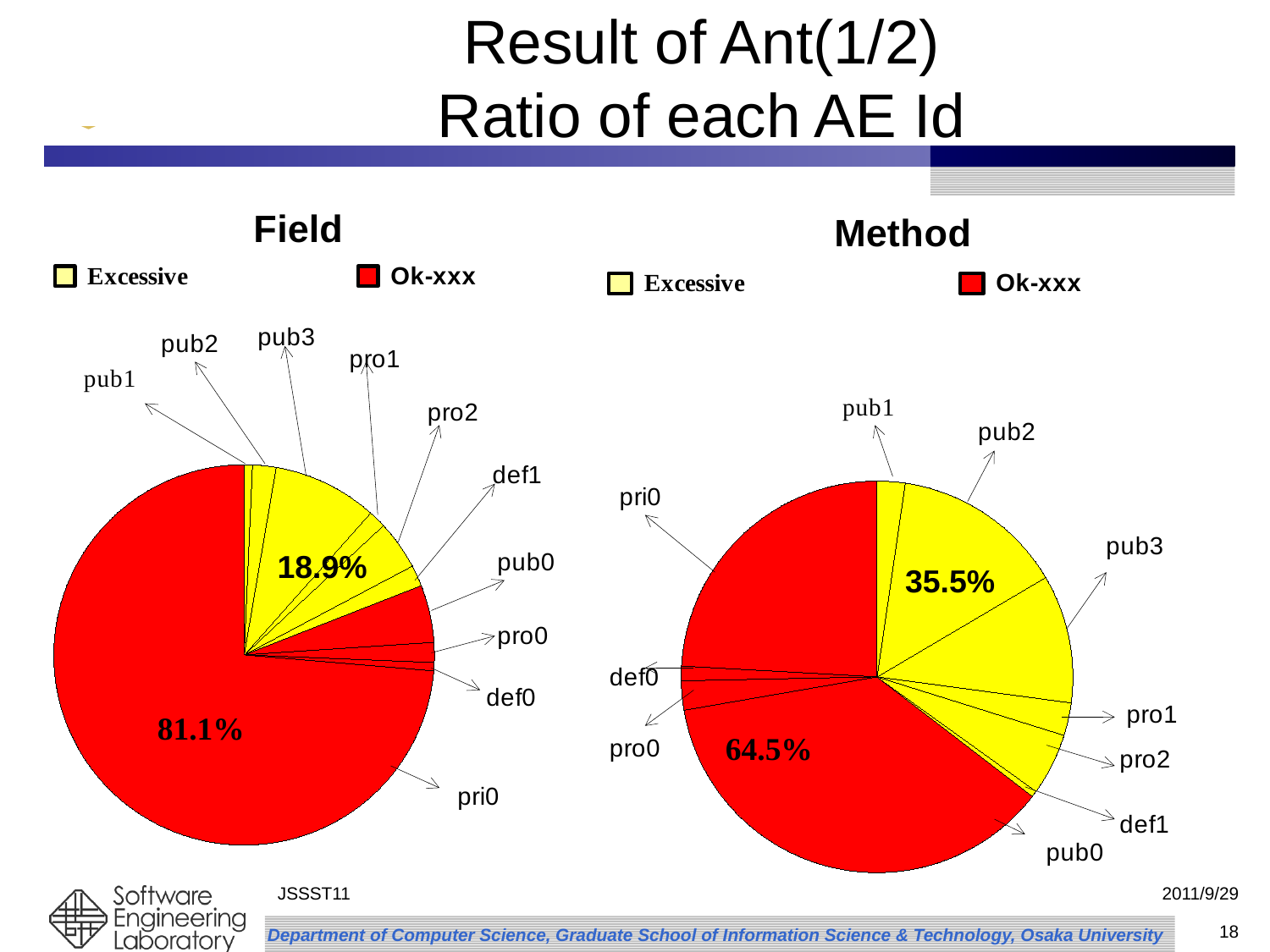

# Result of Ant(1/2) Ratio of each AE Id

### Chart: Field

| Category | Column1 |
|---|---|
| pub1 | 0.7 |
| pub2 | 2.0 |
| pub3 | 8.9 |
| pro1 | 1.5 |
| pro2 | 4.2 |
| def1 | 1.8 |
| pub0 | 4.9 |
| pro0 | 1.7 |
| def0 | 0.7 |
| pri0 | 73.8 |

### Chart: Method

| Category | Column1 |
|---|---|
| pub1 | 2.3 |
| pub2 | 14.2 |
| pub3 | 10.6 |
| pro1 | 2.7 |
| pro2 | 5.1 |
| def1 | 0.5 |
| pub0 | 36.8 |
| pro0 | 2.4 |
| def0 | 1.2 |
| pri0 | 24.1 |
18.9%
35.5%
JSSST11
2011/9/29
18